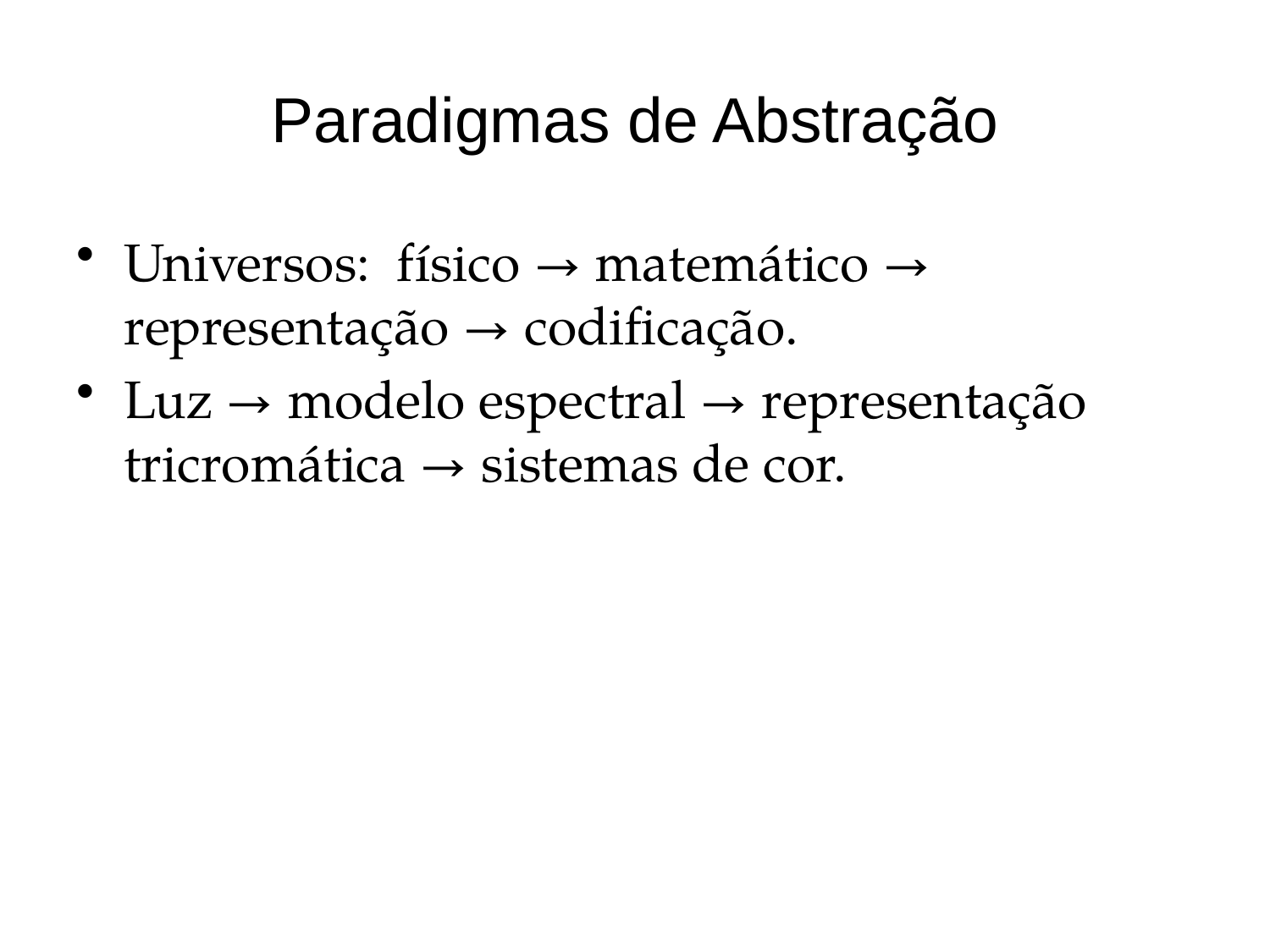

# Paradigmas de Abstração
Universos:  físico → matemático → representação → codificação.
Luz → modelo espectral → representação tricromática → sistemas de cor.